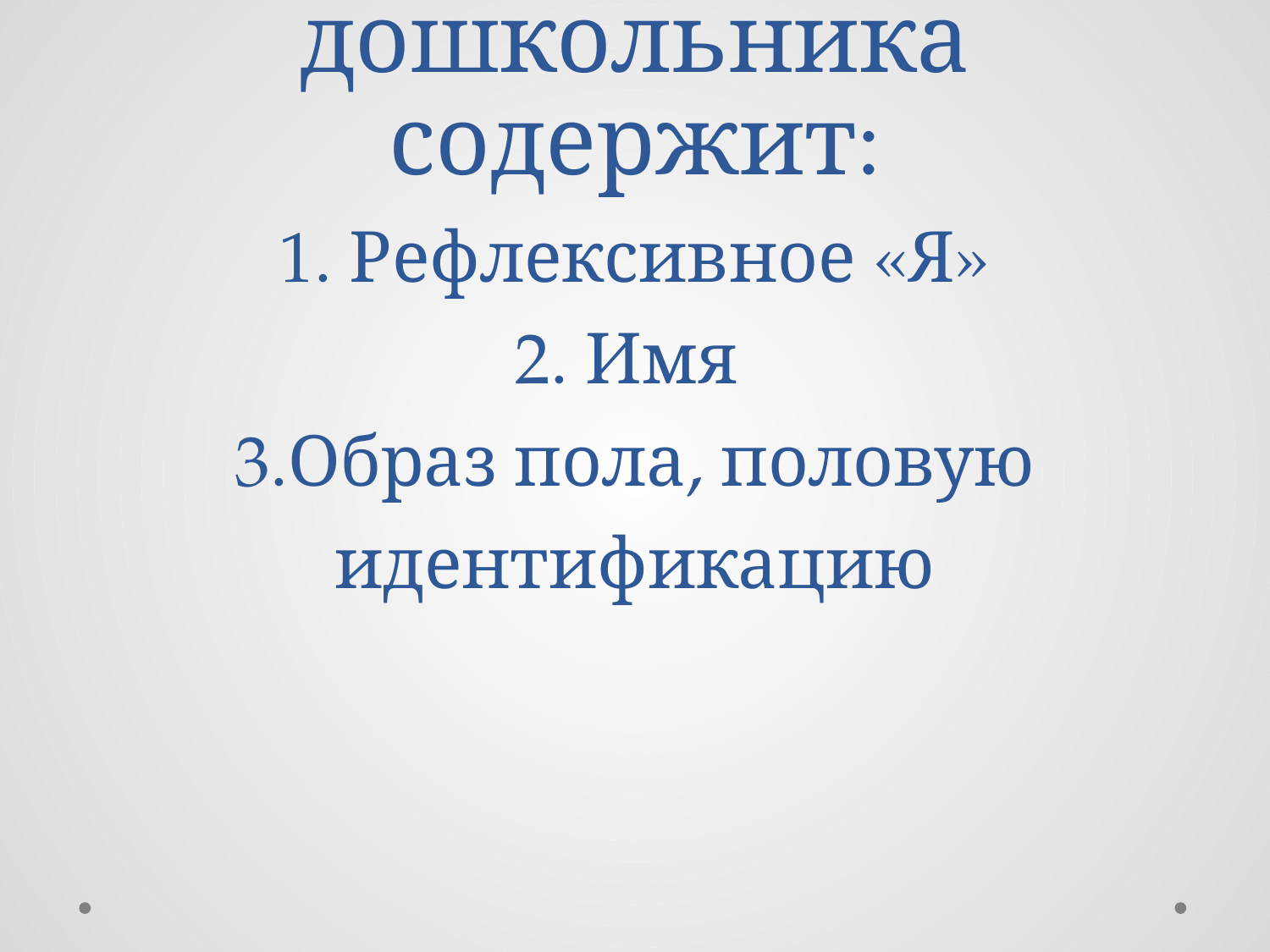

# 2. Образ «Я» у дошкольника содержит: 1. Рефлексивное «Я» 2. Имя 3.Образ пола, половую идентификацию